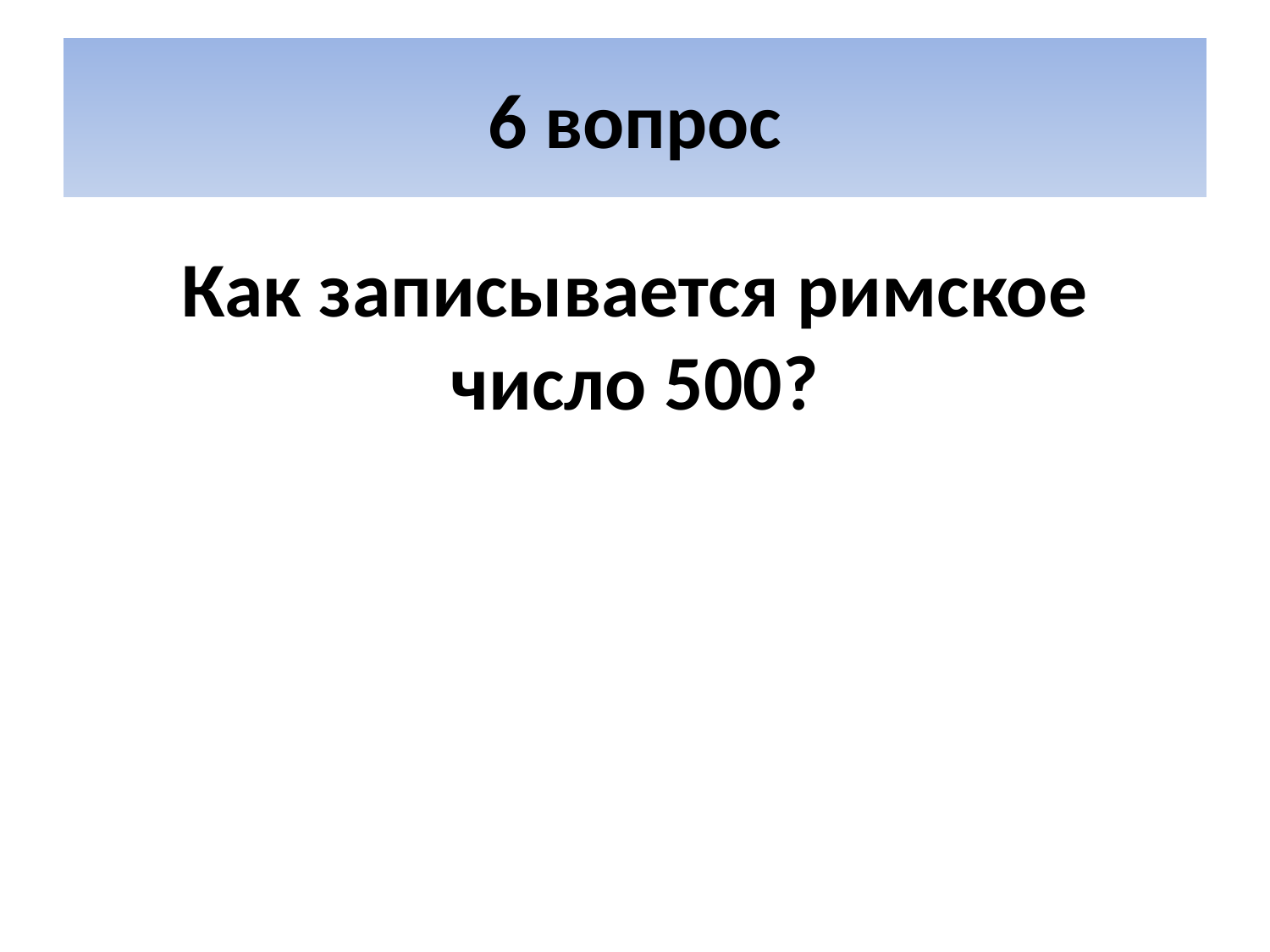

# 6 вопрос
Как записывается римское число 500?